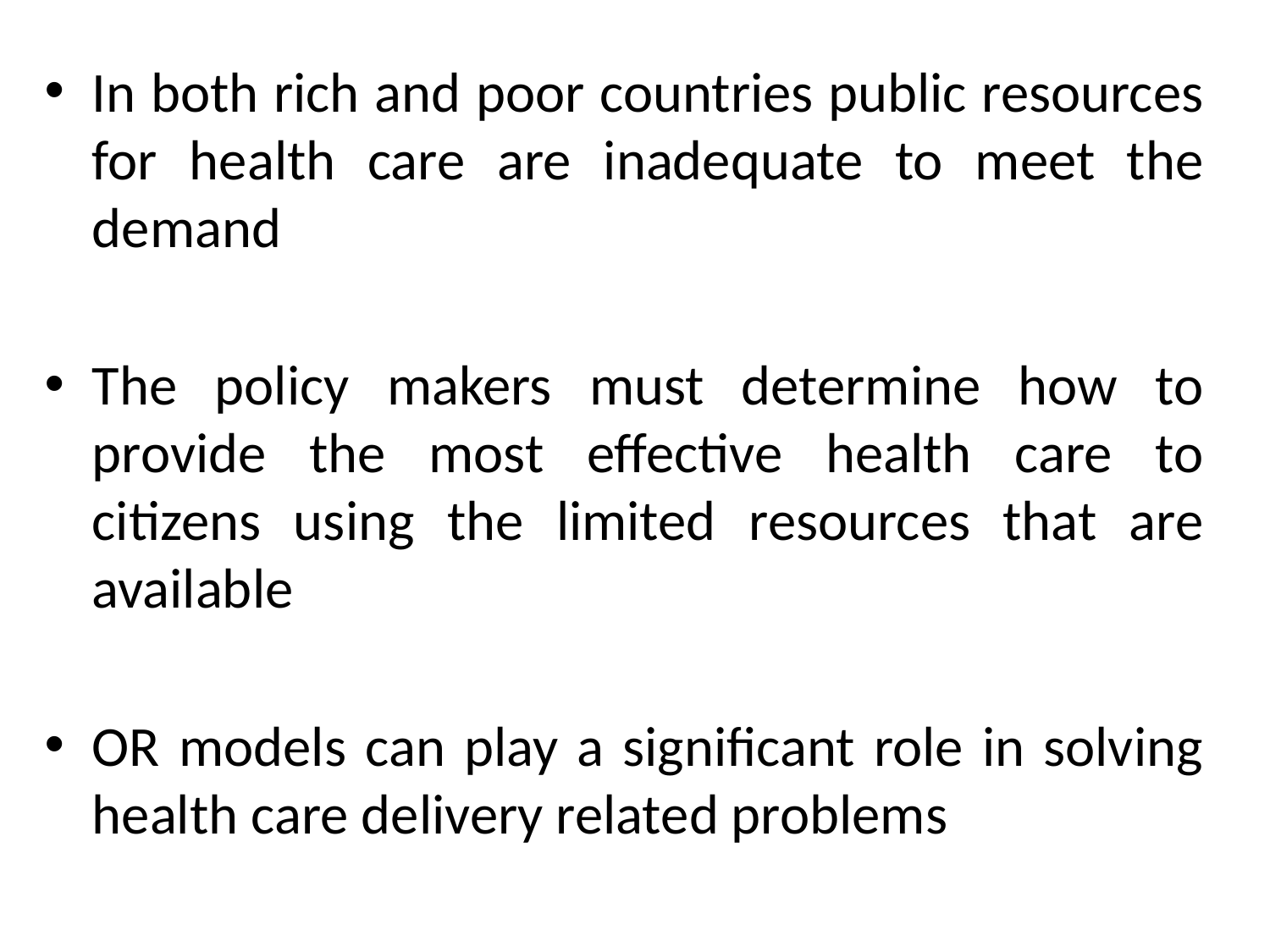

In both rich and poor countries public resources for health care are inadequate to meet the demand

The policy makers must determine how to provide the most effective health care to citizens using the limited resources that are available

OR models can play a significant role in solving health care delivery related problems